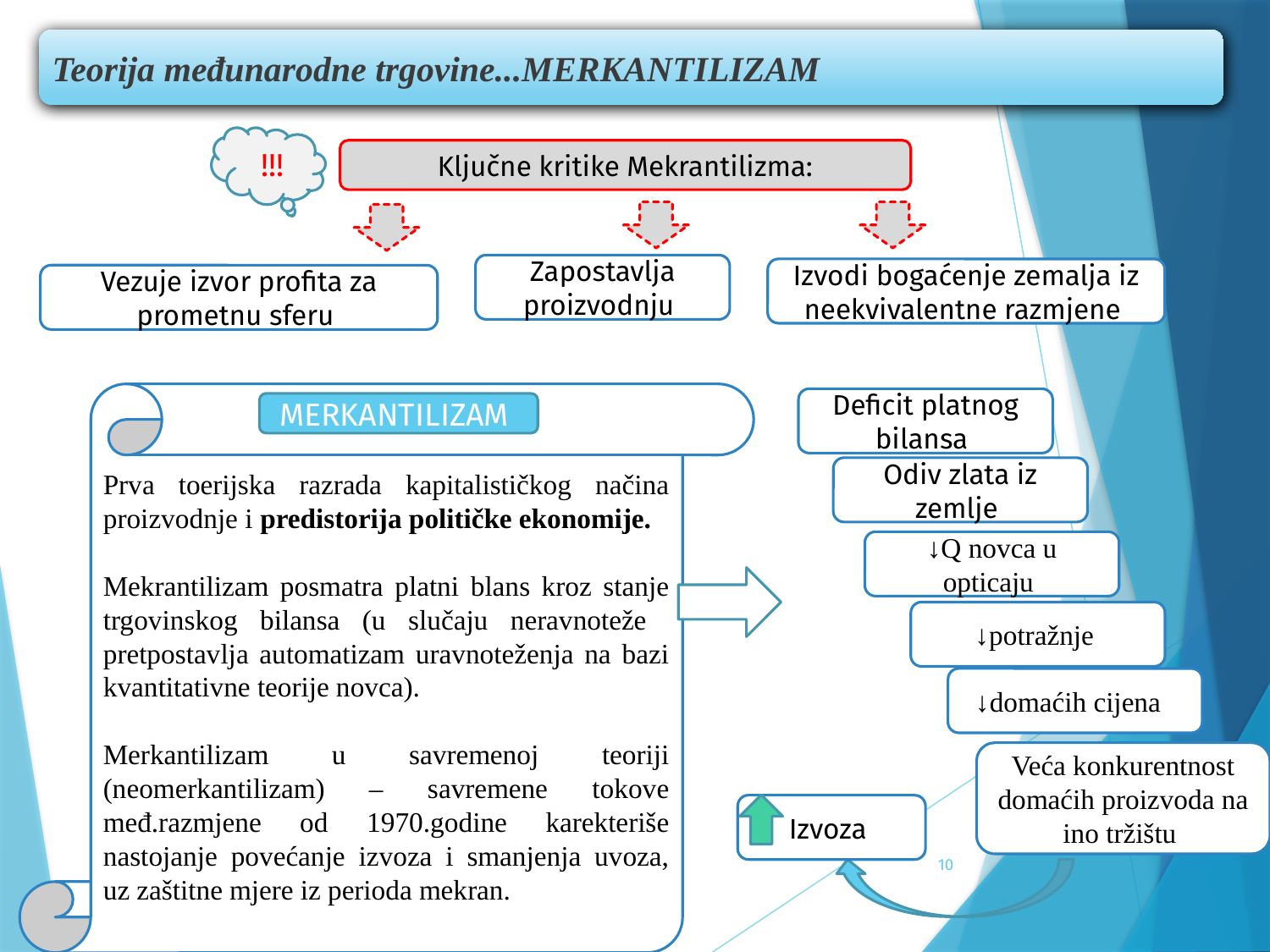

Teorija međunarodne trgovine...MERKANTILIZAM
!!!
Ključne kritike Mekrantilizma:

Zapostavlja proizvodnju
Izvodi bogaćenje zemalja iz neekvivalentne razmjene
Vezuje izvor profita za prometnu sferu

Prva toerijska razrada kapitalističkog načina proizvodnje i predistorija političke ekonomije.

Mekrantilizam posmatra platni blans kroz stanje trgovinskog bilansa (u slučaju neravnoteže  pretpostavlja automatizam uravnoteženja na bazi kvantitativne teorije novca).

Merkantilizam u savremenoj teoriji (neomerkantilizam) – savremene tokove međ.razmjene od 1970.godine karekteriše nastojanje povećanje izvoza i smanjenja uvoza, uz zaštitne mjere iz perioda mekran.

Deficit platnog bilansa
MERKANTILIZAM
Odiv zlata iz zemlje
↓Q novca u opticaju

↓potražnje
↓domaćih cijena
Veća konkurentnost domaćih proizvoda na ino tržištu

Izvoza
10